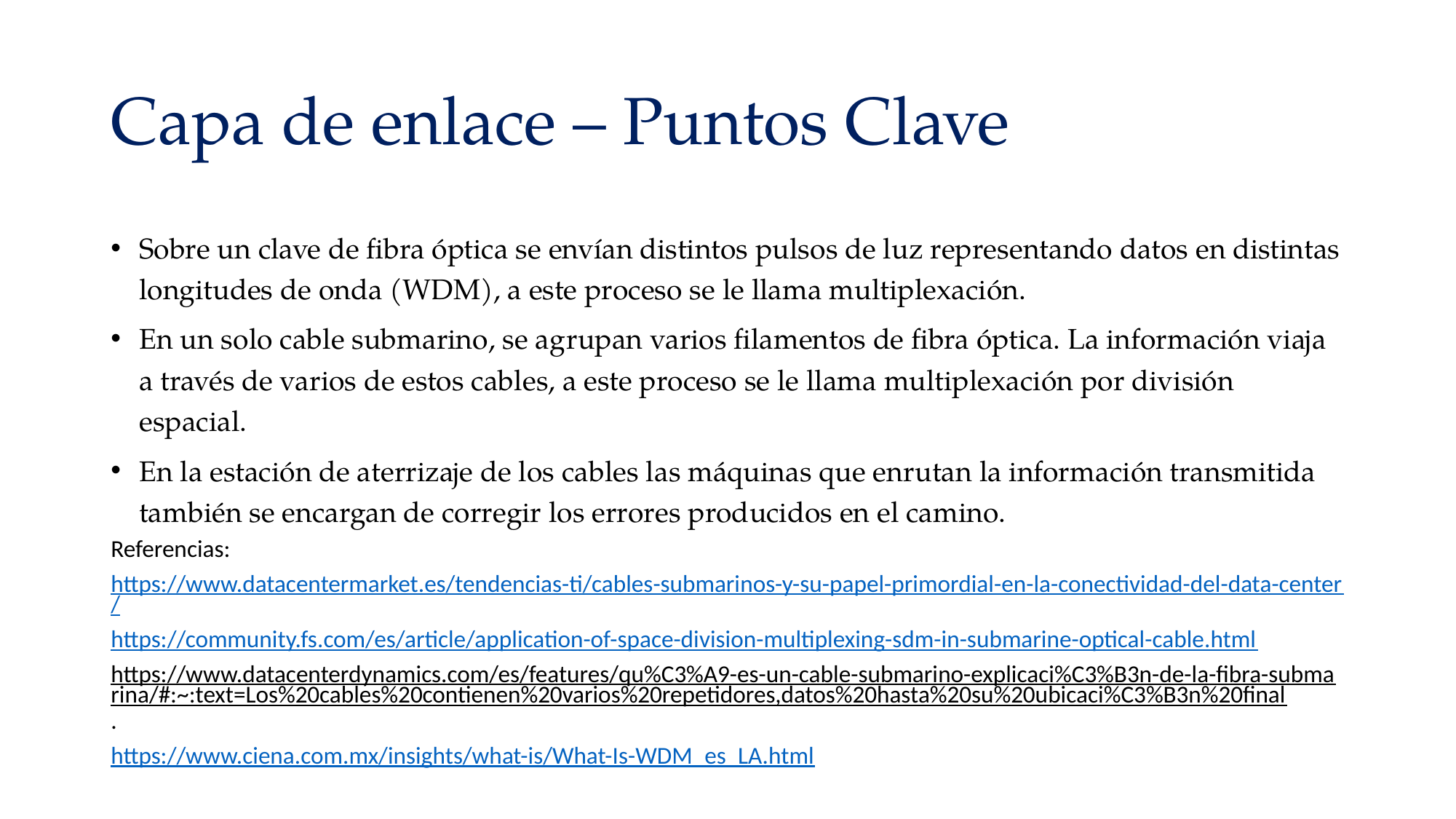

# Capa de enlace – Puntos Clave
Sobre un clave de fibra óptica se envían distintos pulsos de luz representando datos en distintas longitudes de onda (WDM), a este proceso se le llama multiplexación.
En un solo cable submarino, se agrupan varios filamentos de fibra óptica. La información viaja a través de varios de estos cables, a este proceso se le llama multiplexación por división espacial.
En la estación de aterrizaje de los cables las máquinas que enrutan la información transmitida también se encargan de corregir los errores producidos en el camino.
Referencias:
https://www.datacentermarket.es/tendencias-ti/cables-submarinos-y-su-papel-primordial-en-la-conectividad-del-data-center/
https://community.fs.com/es/article/application-of-space-division-multiplexing-sdm-in-submarine-optical-cable.html
https://www.datacenterdynamics.com/es/features/qu%C3%A9-es-un-cable-submarino-explicaci%C3%B3n-de-la-fibra-submarina/#:~:text=Los%20cables%20contienen%20varios%20repetidores,datos%20hasta%20su%20ubicaci%C3%B3n%20final.
https://www.ciena.com.mx/insights/what-is/What-Is-WDM_es_LA.html